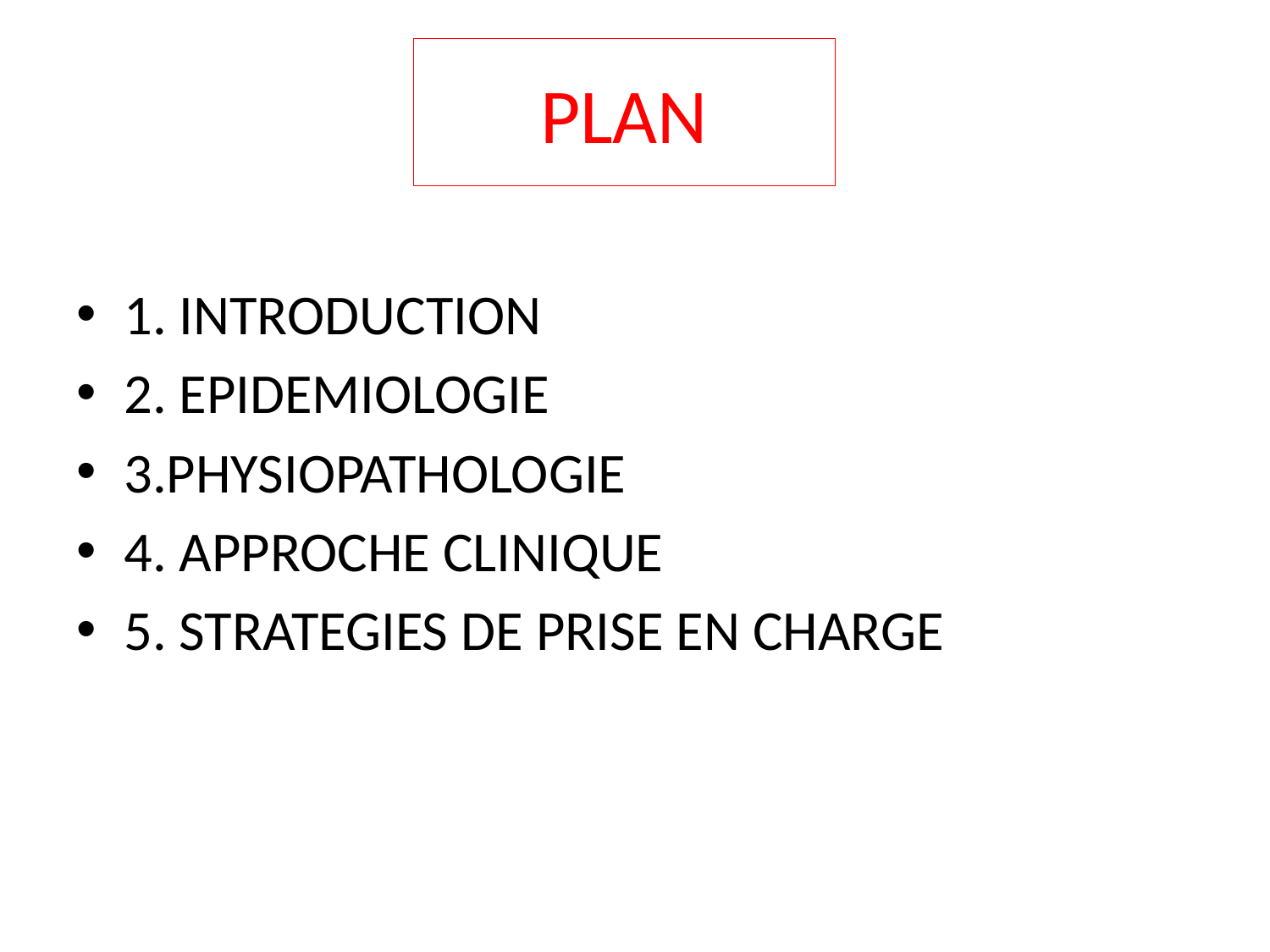

# PLAN
1. INTRODUCTION
2. EPIDEMIOLOGIE
3.PHYSIOPATHOLOGIE
4. APPROCHE CLINIQUE
5. STRATEGIES DE PRISE EN CHARGE